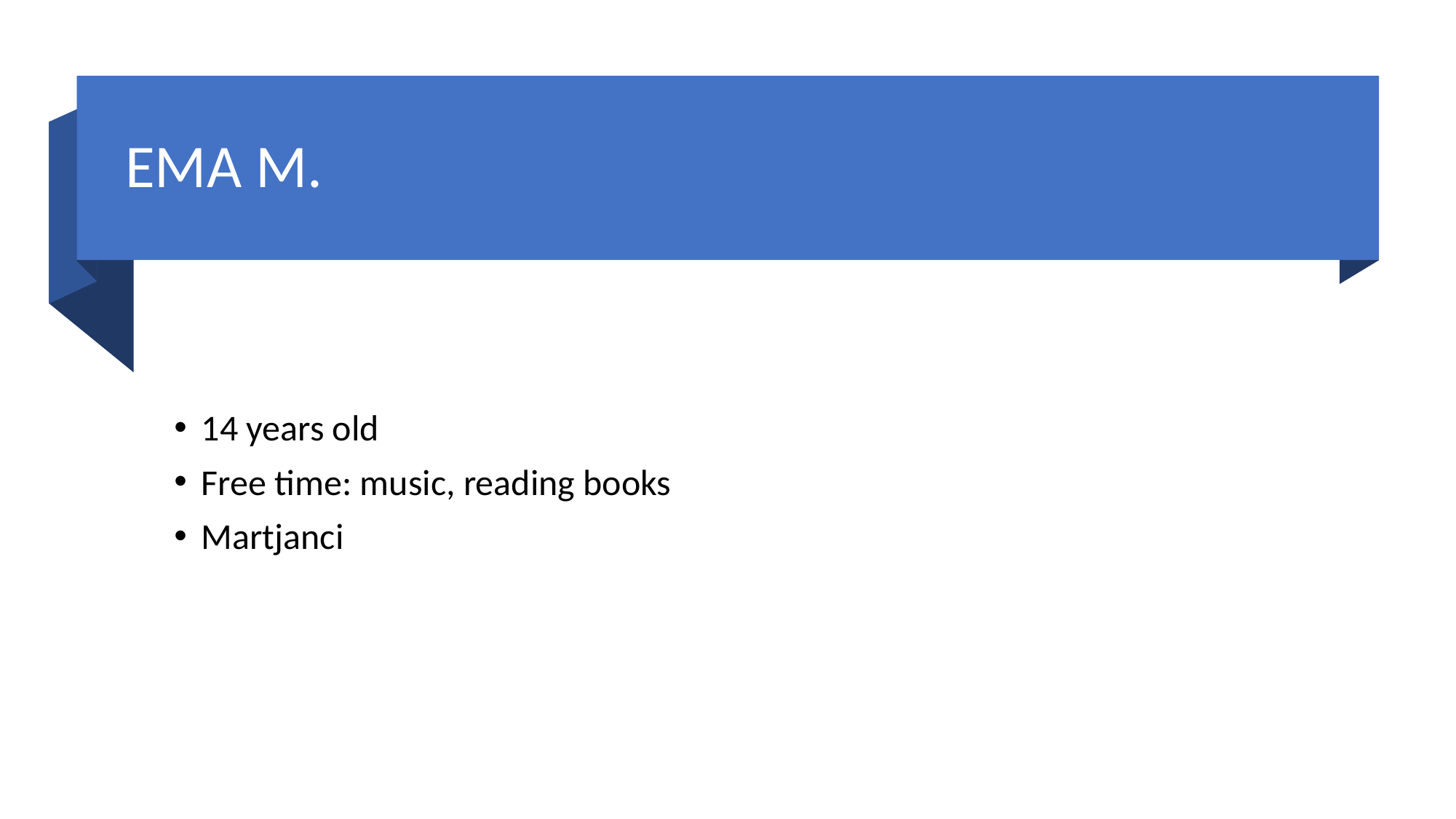

# EMA M.

14 years old
Free time: music, reading books
Martjanci